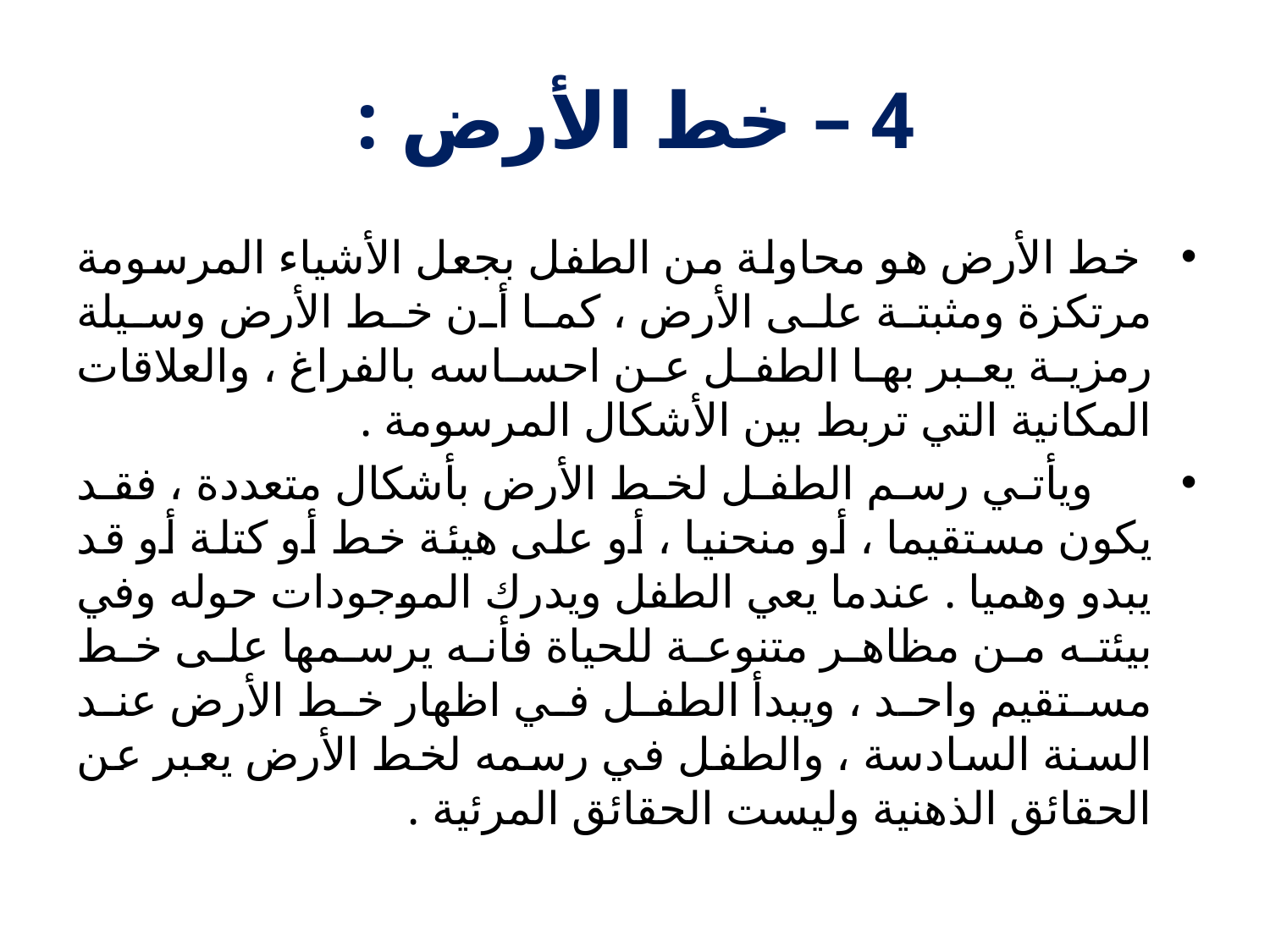

# 4 – خط الأرض :
 خط الأرض هو محاولة من الطفل بجعل الأشياء المرسومة مرتكزة ومثبتة على الأرض ، كما أن خط الأرض وسيلة رمزية يعبر بها الطفل عن احساسه بالفراغ ، والعلاقات المكانية التي تربط بين الأشكال المرسومة .
     ويأتي رسم الطفل لخط الأرض بأشكال متعددة ، فقد يكون مستقيما ، أو منحنيا ، أو على هيئة خط أو كتلة أو قد يبدو وهميا . عندما يعي الطفل ويدرك الموجودات حوله وفي بيئته من مظاهر متنوعة للحياة فأنه يرسمها على خط مستقيم واحد ، ويبدأ الطفل في اظهار خط الأرض عند السنة السادسة ، والطفل في رسمه لخط الأرض يعبر عن الحقائق الذهنية وليست الحقائق المرئية .